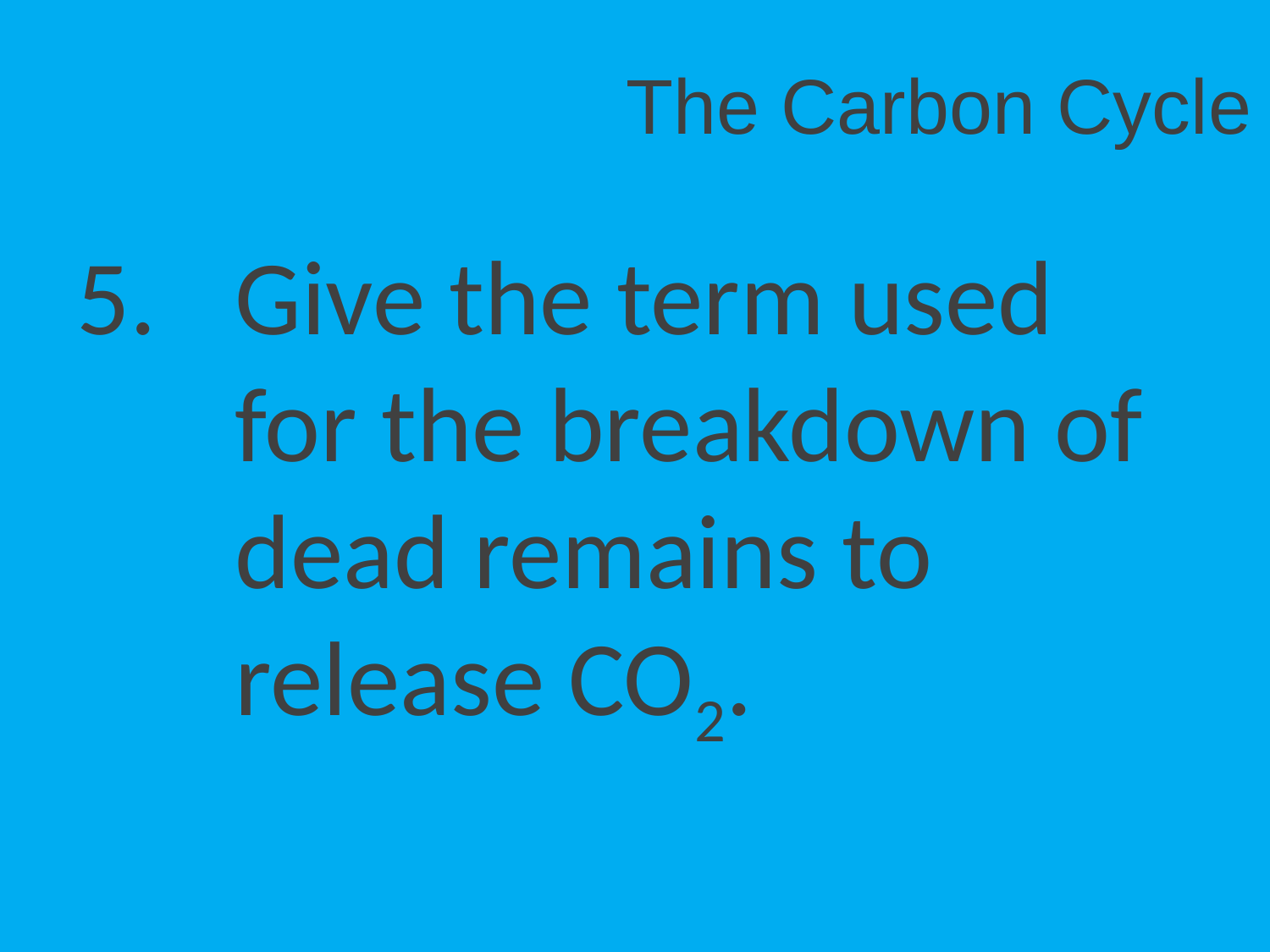

The Carbon Cycle
Give the term used for the breakdown of dead remains to release CO2.